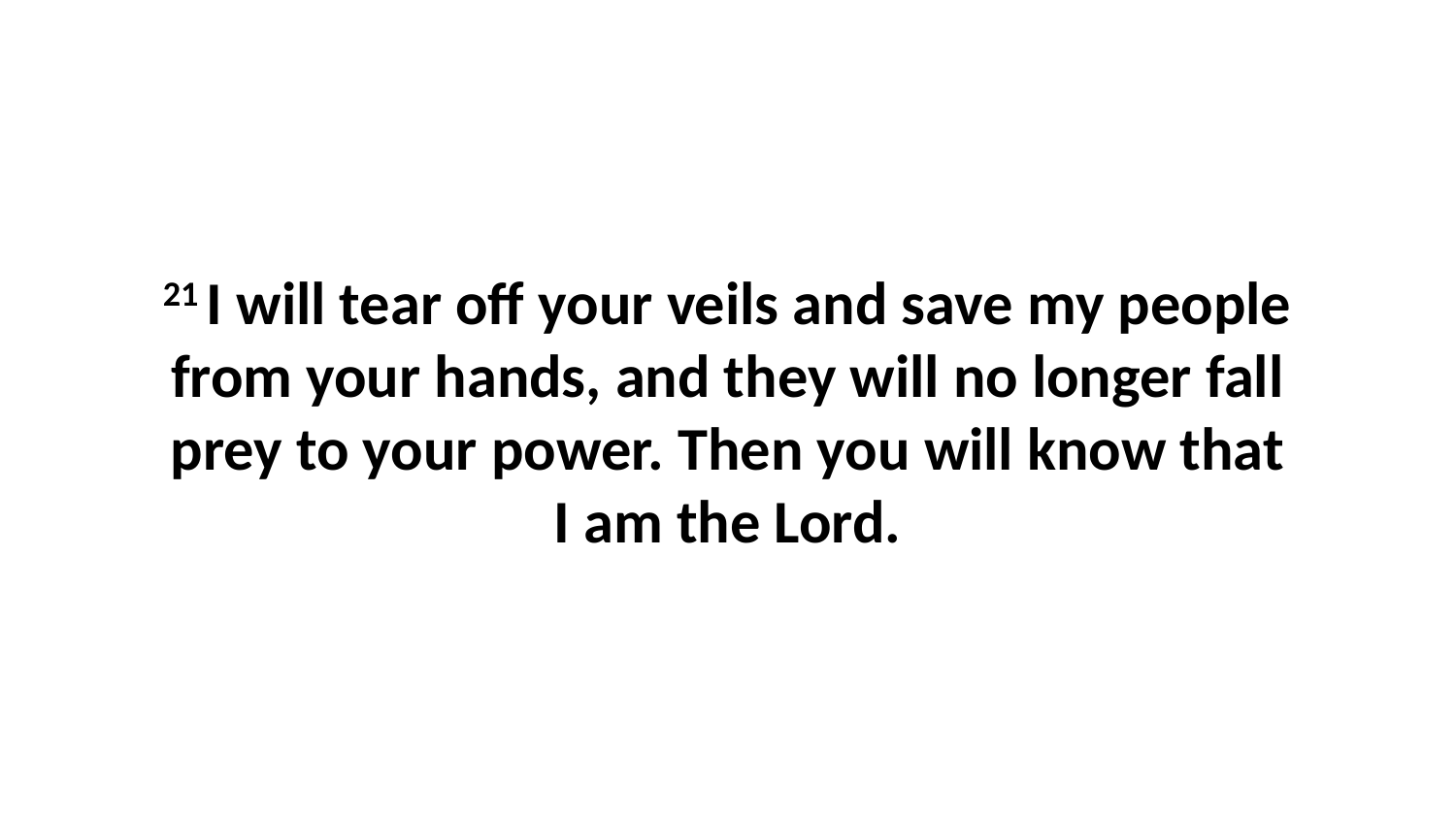

21 I will tear off your veils and save my people from your hands, and they will no longer fall prey to your power. Then you will know that I am the Lord.